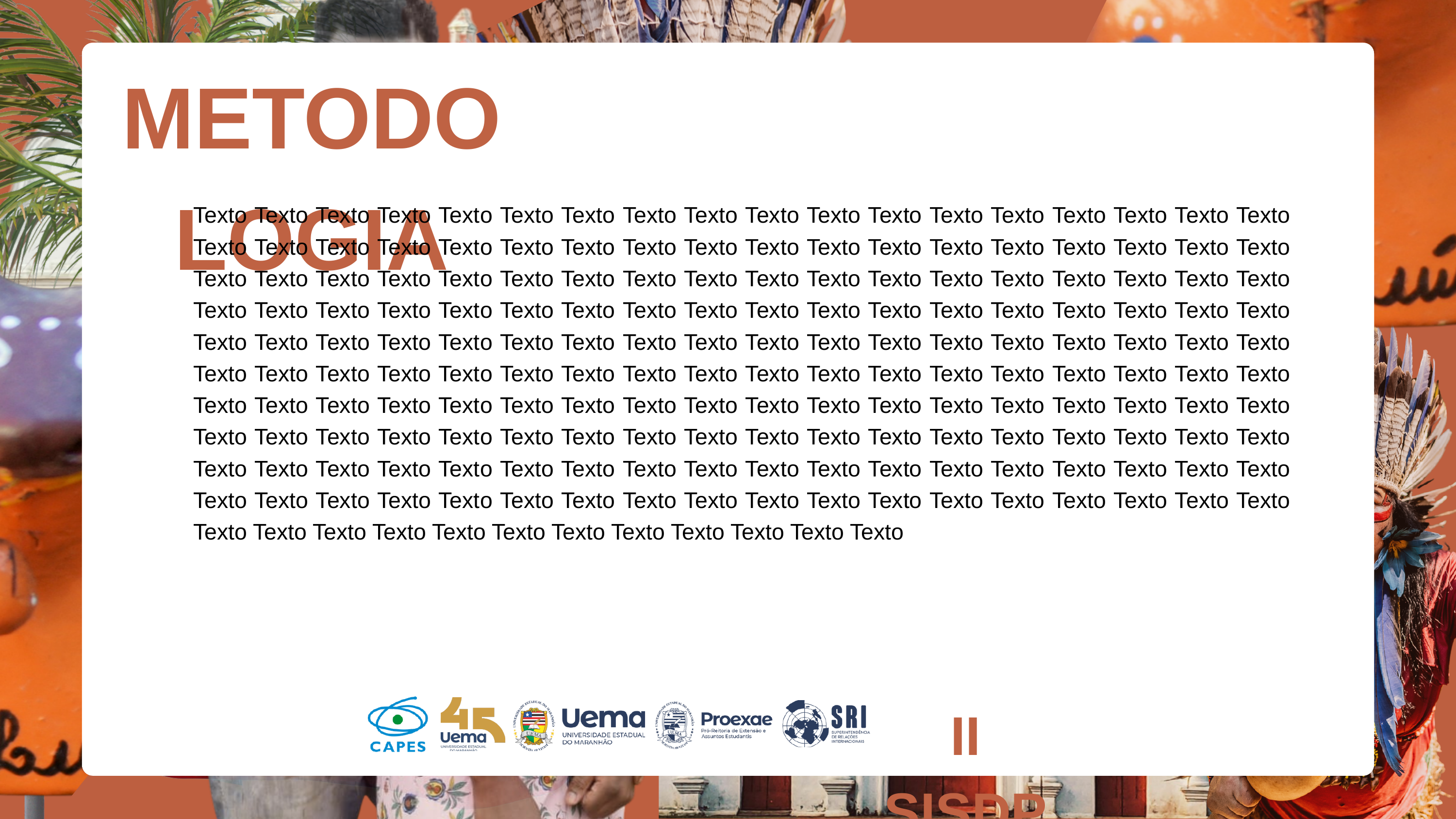

METODOLOGIA
Texto Texto Texto Texto Texto Texto Texto Texto Texto Texto Texto Texto Texto Texto Texto Texto Texto Texto Texto Texto Texto Texto Texto Texto Texto Texto Texto Texto Texto Texto Texto Texto Texto Texto Texto Texto Texto Texto Texto Texto Texto Texto Texto Texto Texto Texto Texto Texto Texto Texto Texto Texto Texto Texto Texto Texto Texto Texto Texto Texto Texto Texto Texto Texto Texto Texto Texto Texto Texto Texto Texto Texto Texto Texto Texto Texto Texto Texto Texto Texto Texto Texto Texto Texto Texto Texto Texto Texto Texto Texto Texto Texto Texto Texto Texto Texto Texto Texto Texto Texto Texto Texto Texto Texto Texto Texto Texto Texto Texto Texto Texto Texto Texto Texto Texto Texto Texto Texto Texto Texto Texto Texto Texto Texto Texto Texto Texto Texto Texto Texto Texto Texto Texto Texto Texto Texto Texto Texto Texto Texto Texto Texto Texto Texto Texto Texto Texto Texto Texto Texto Texto Texto Texto Texto Texto Texto Texto Texto Texto Texto Texto Texto Texto Texto Texto Texto Texto Texto Texto Texto Texto Texto Texto Texto Texto Texto Texto Texto Texto Texto Texto Texto Texto Texto Texto Texto Texto Texto Texto Texto Texto Texto

II SISDPOL